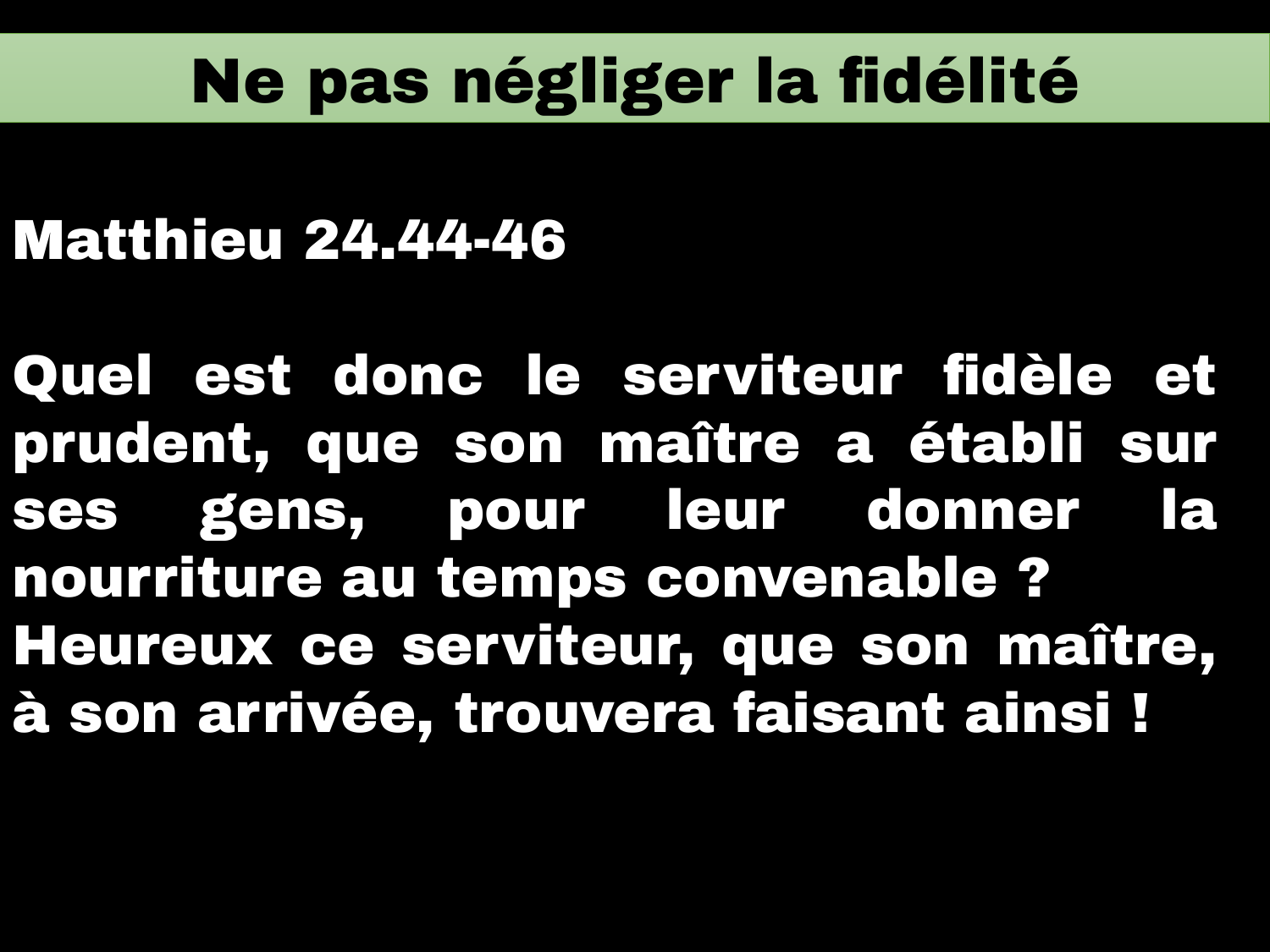

Ne pas négliger la fidélité
Matthieu 24.44-46

Quel est donc le serviteur fidèle et prudent, que son maître a établi sur ses gens, pour leur donner la nourriture au temps convenable ?
Heureux ce serviteur, que son maître, à son arrivée, trouvera faisant ainsi !